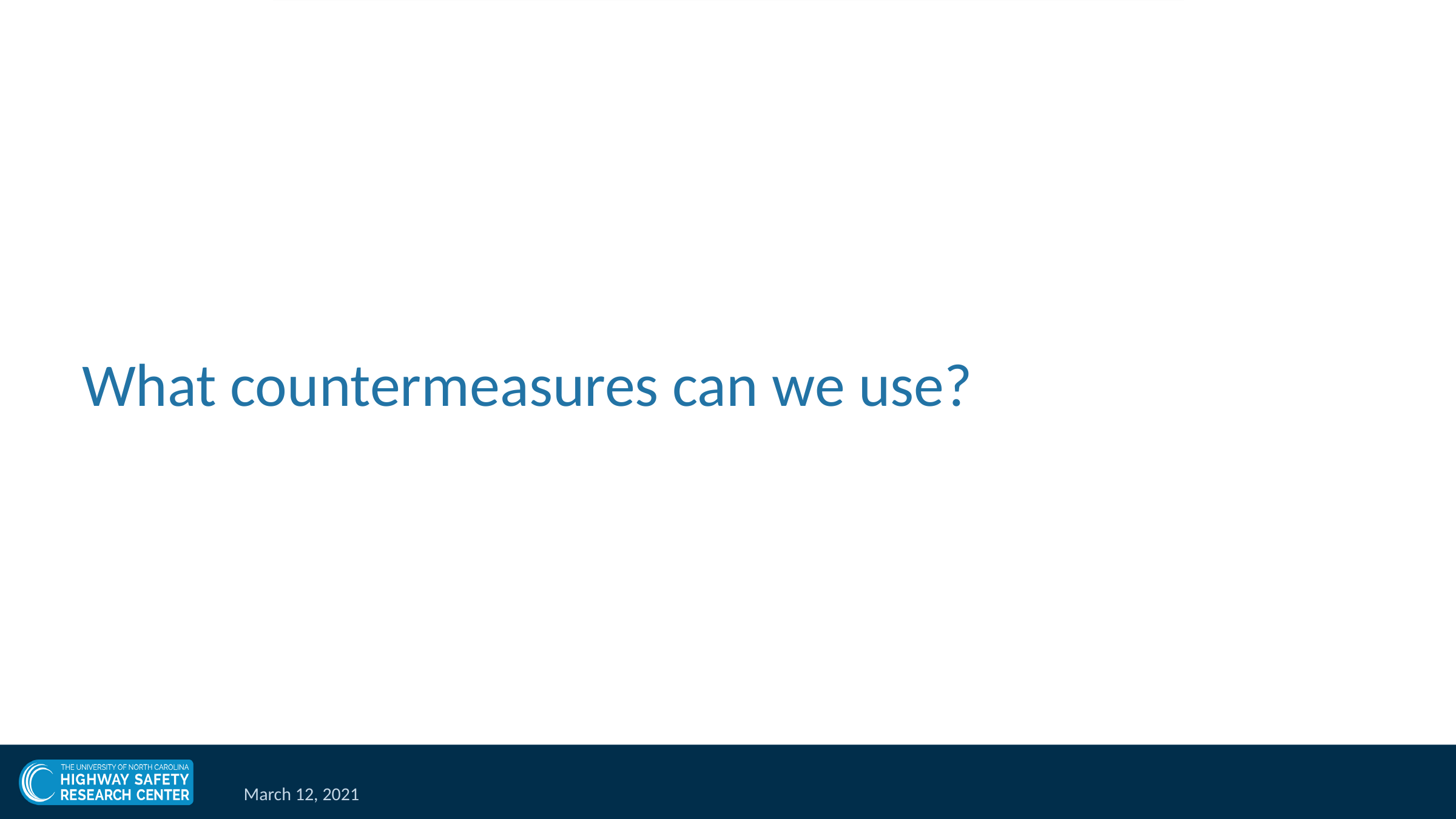

# What countermeasures can we use?
March 12, 2021